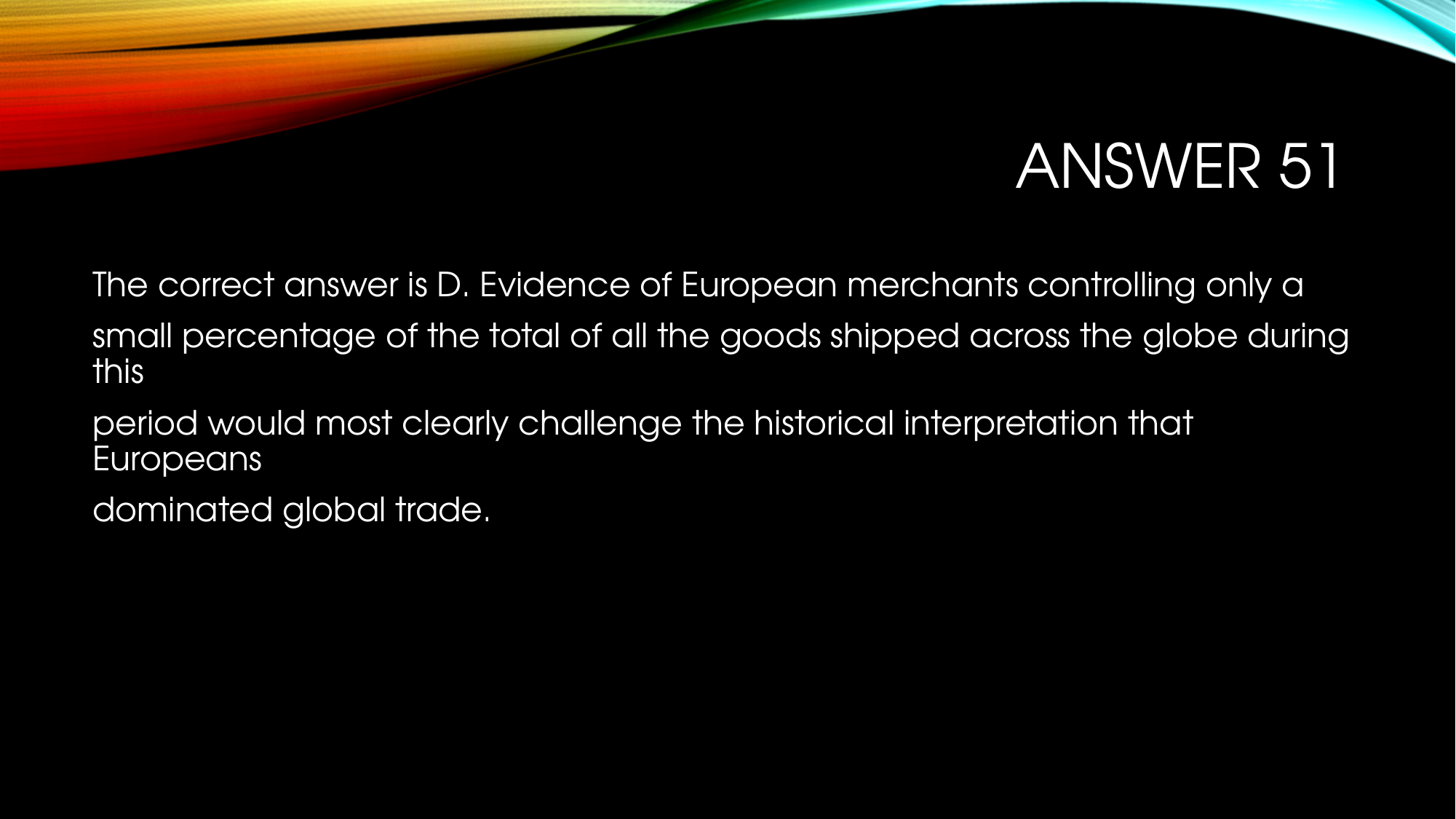

# Answer 51
The correct answer is D. Evidence of European merchants controlling only a
small percentage of the total of all the goods shipped across the globe during this
period would most clearly challenge the historical interpretation that Europeans
dominated global trade.